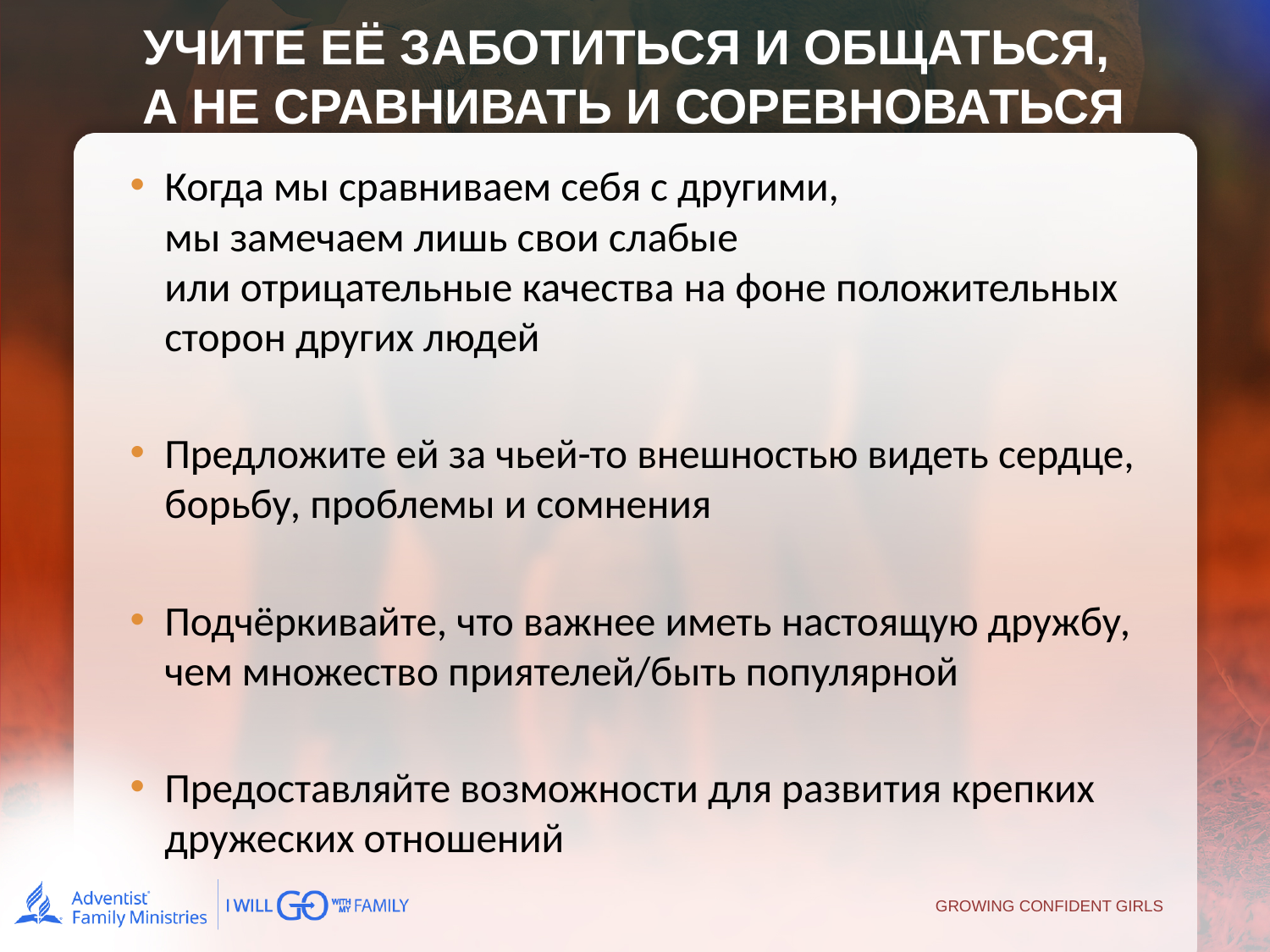

УЧИТЕ ЕЁ ЗАБОТИТЬСЯ И ОБЩАТЬСЯ,
А НЕ СРАВНИВАТЬ И СОРЕВНОВАТЬСЯ
Когда мы сравниваем себя с другими,
мы замечаем лишь свои слабые
или отрицательные качества на фоне положительных сторон других людей

Предложите ей за чьей-то внешностью видеть сердце, борьбу, проблемы и сомнения

Подчёркивайте, что важнее иметь настоящую дружбу, чем множество приятелей/быть популярной

Предоставляйте возможности для развития крепких дружеских отношений